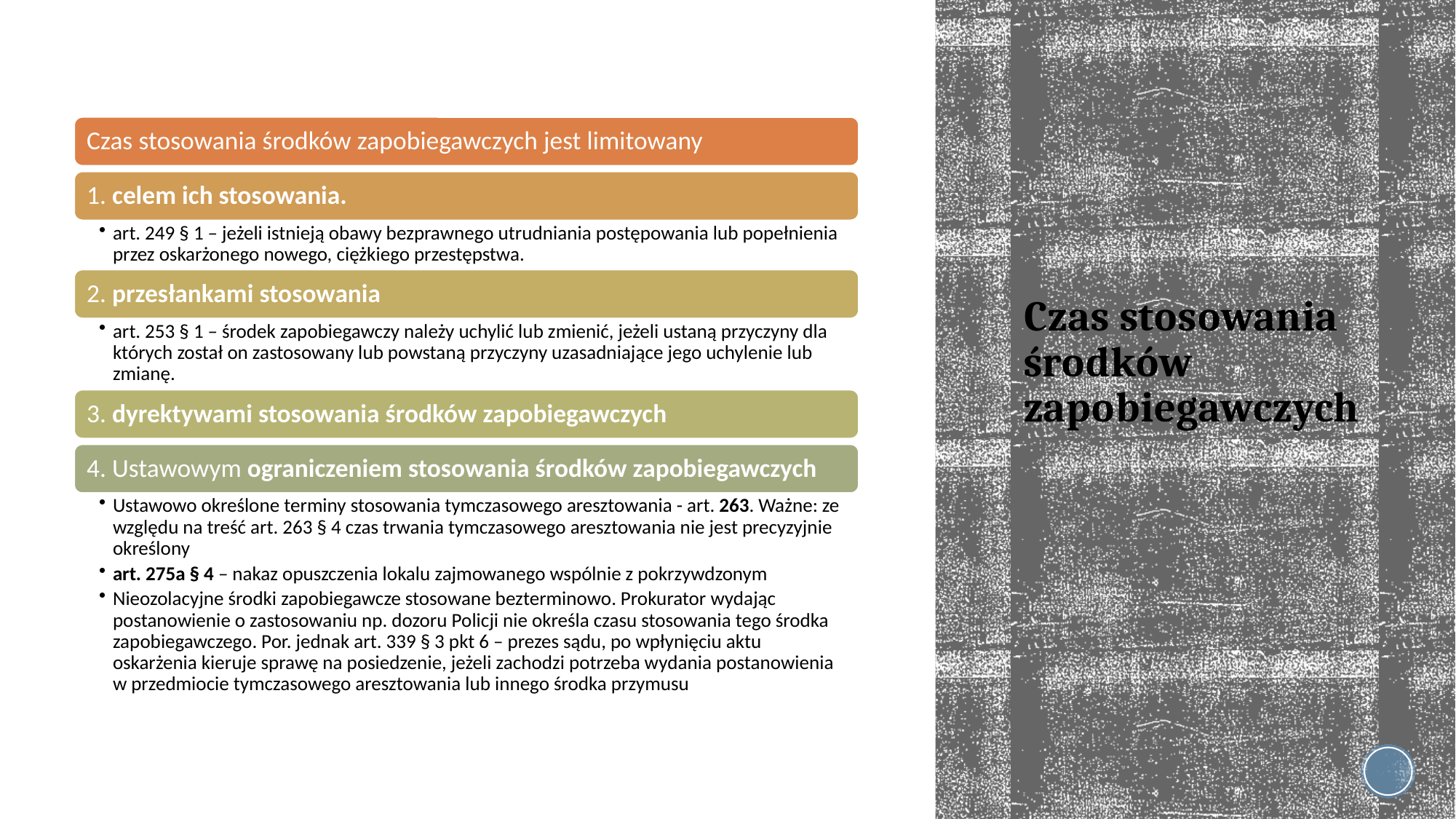

Czas stosowania środków zapobiegawczych jest limitowany
1. celem ich stosowania.
art. 249 § 1 – jeżeli istnieją obawy bezprawnego utrudniania postępowania lub popełnienia przez oskarżonego nowego, ciężkiego przestępstwa.
2. przesłankami stosowania
art. 253 § 1 – środek zapobiegawczy należy uchylić lub zmienić, jeżeli ustaną przyczyny dla których został on zastosowany lub powstaną przyczyny uzasadniające jego uchylenie lub zmianę.
3. dyrektywami stosowania środków zapobiegawczych
4. Ustawowym ograniczeniem stosowania środków zapobiegawczych
Ustawowo określone terminy stosowania tymczasowego aresztowania - art. 263. Ważne: ze względu na treść art. 263 § 4 czas trwania tymczasowego aresztowania nie jest precyzyjnie określony
art. 275a § 4 – nakaz opuszczenia lokalu zajmowanego wspólnie z pokrzywdzonym
Nieozolacyjne środki zapobiegawcze stosowane bezterminowo. Prokurator wydając postanowienie o zastosowaniu np. dozoru Policji nie określa czasu stosowania tego środka zapobiegawczego. Por. jednak art. 339 § 3 pkt 6 – prezes sądu, po wpłynięciu aktu oskarżenia kieruje sprawę na posiedzenie, jeżeli zachodzi potrzeba wydania postanowienia w przedmiocie tymczasowego aresztowania lub innego środka przymusu
# Czas stosowania środków zapobiegawczych